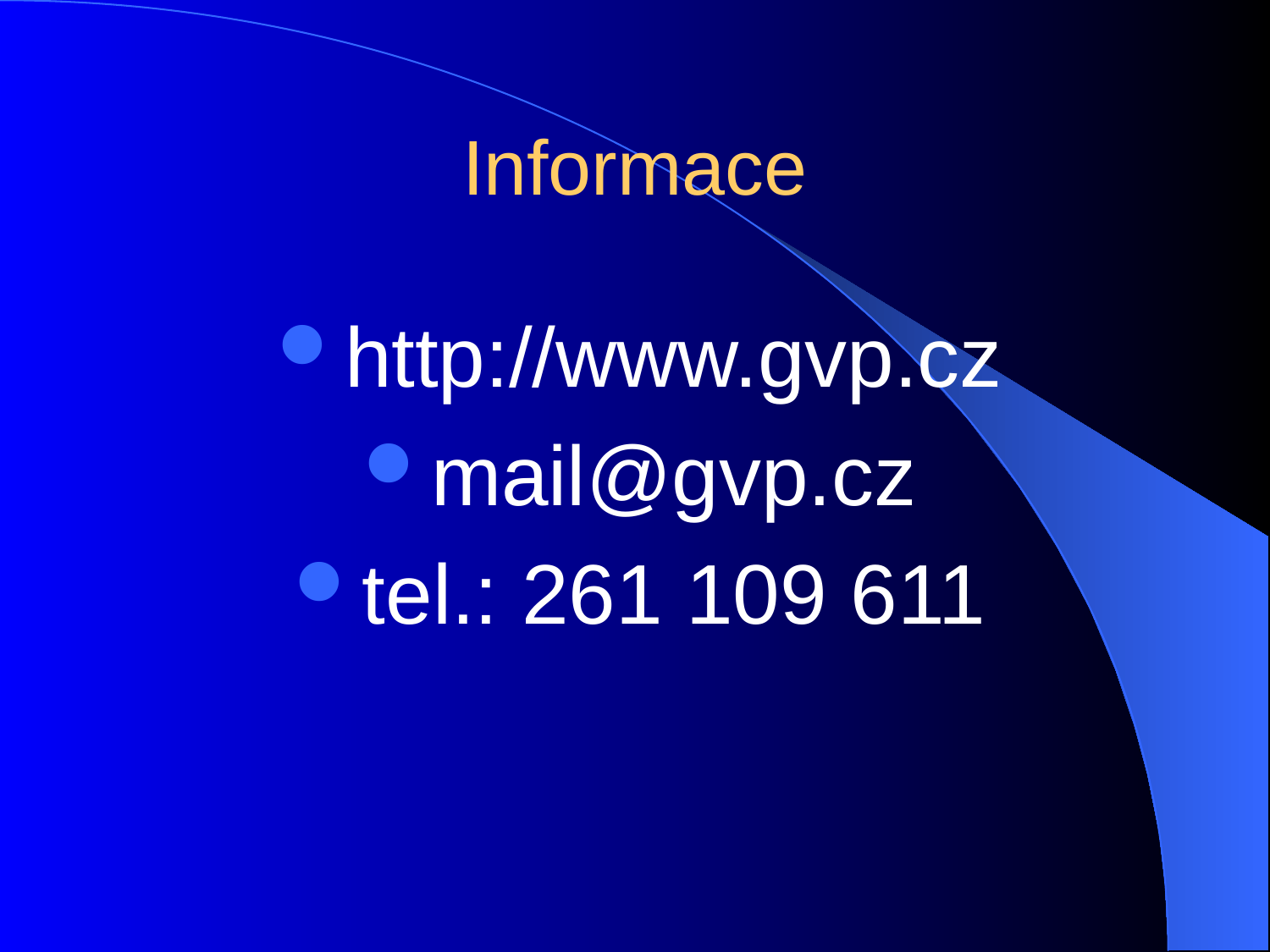

Informace
http://www.gvp.cz
mail@gvp.cz
tel.: 261 109 611